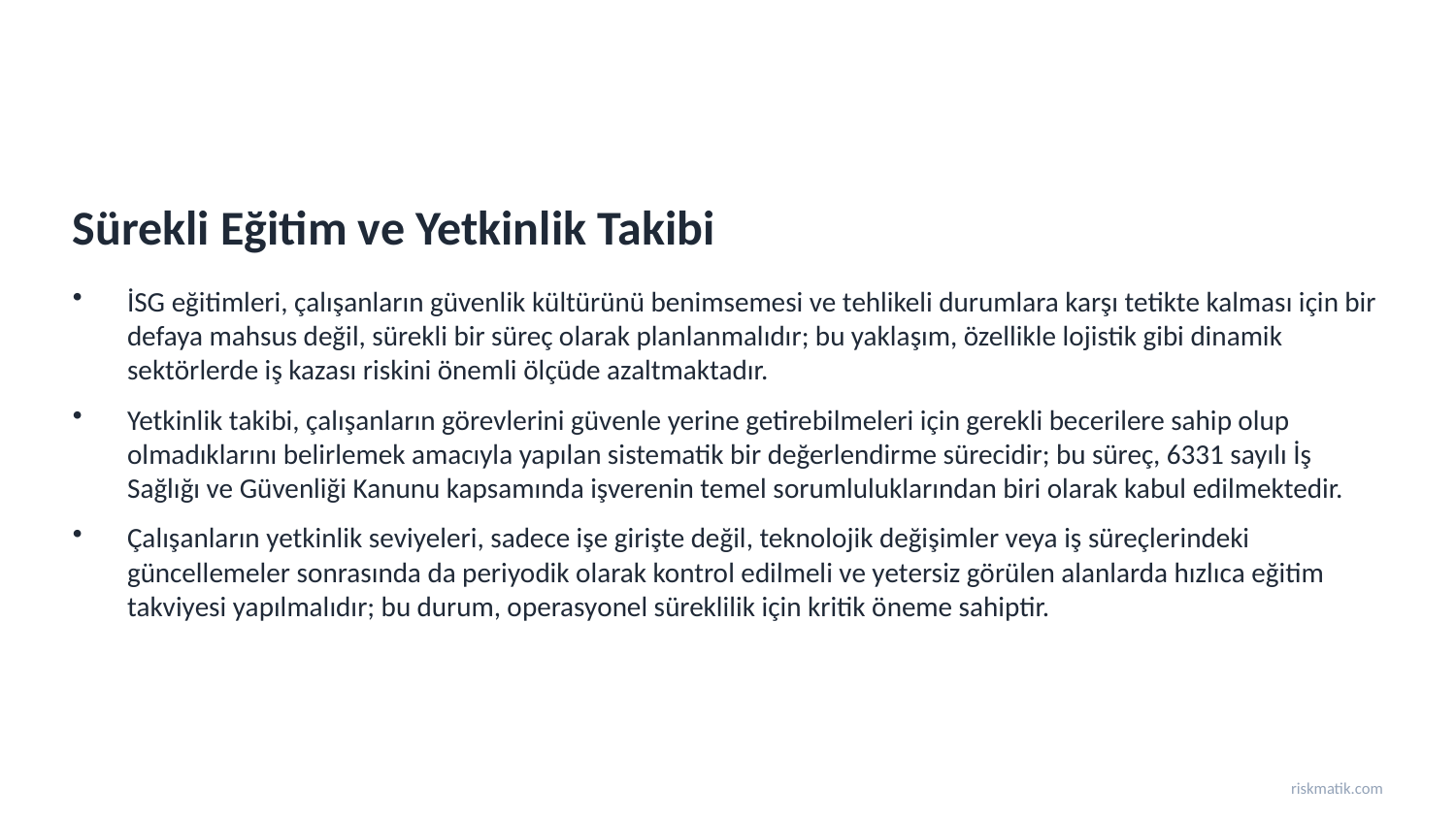

Sürekli Eğitim ve Yetkinlik Takibi
İSG eğitimleri, çalışanların güvenlik kültürünü benimsemesi ve tehlikeli durumlara karşı tetikte kalması için bir defaya mahsus değil, sürekli bir süreç olarak planlanmalıdır; bu yaklaşım, özellikle lojistik gibi dinamik sektörlerde iş kazası riskini önemli ölçüde azaltmaktadır.
Yetkinlik takibi, çalışanların görevlerini güvenle yerine getirebilmeleri için gerekli becerilere sahip olup olmadıklarını belirlemek amacıyla yapılan sistematik bir değerlendirme sürecidir; bu süreç, 6331 sayılı İş Sağlığı ve Güvenliği Kanunu kapsamında işverenin temel sorumluluklarından biri olarak kabul edilmektedir.
Çalışanların yetkinlik seviyeleri, sadece işe girişte değil, teknolojik değişimler veya iş süreçlerindeki güncellemeler sonrasında da periyodik olarak kontrol edilmeli ve yetersiz görülen alanlarda hızlıca eğitim takviyesi yapılmalıdır; bu durum, operasyonel süreklilik için kritik öneme sahiptir.
riskmatik.com